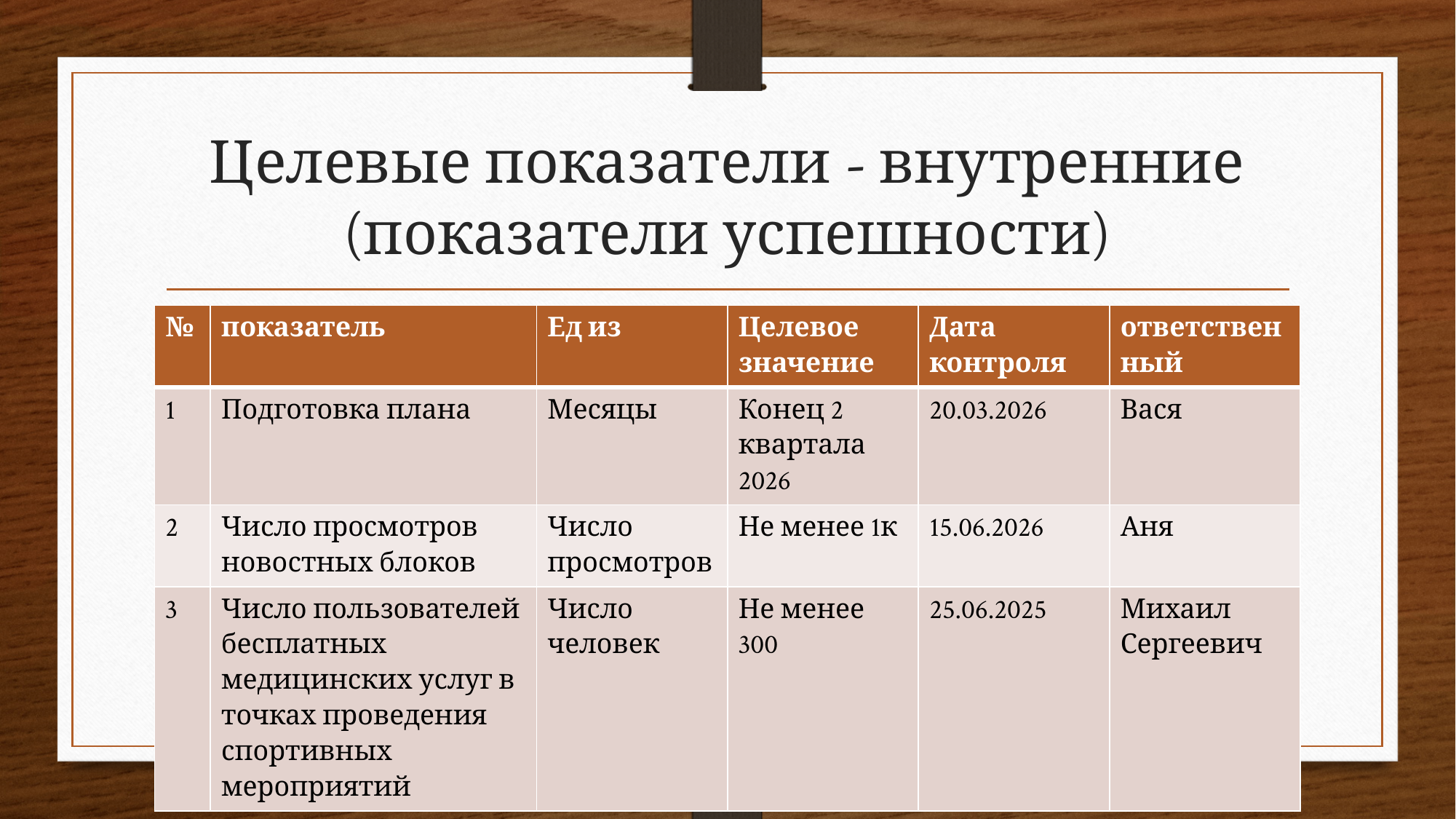

# Целевые показатели - внутренние (показатели успешности)
| № | показатель | Ед из | Целевое значение | Дата контроля | ответственный |
| --- | --- | --- | --- | --- | --- |
| 1 | Подготовка плана | Месяцы | Конец 2 квартала 2026 | 20.03.2026 | Вася |
| 2 | Число просмотров новостных блоков | Число просмотров | Не менее 1к | 15.06.2026 | Аня |
| 3 | Число пользователей бесплатных медицинских услуг в точках проведения спортивных мероприятий | Число человек | Не менее 300 | 25.06.2025 | Михаил Сергеевич |